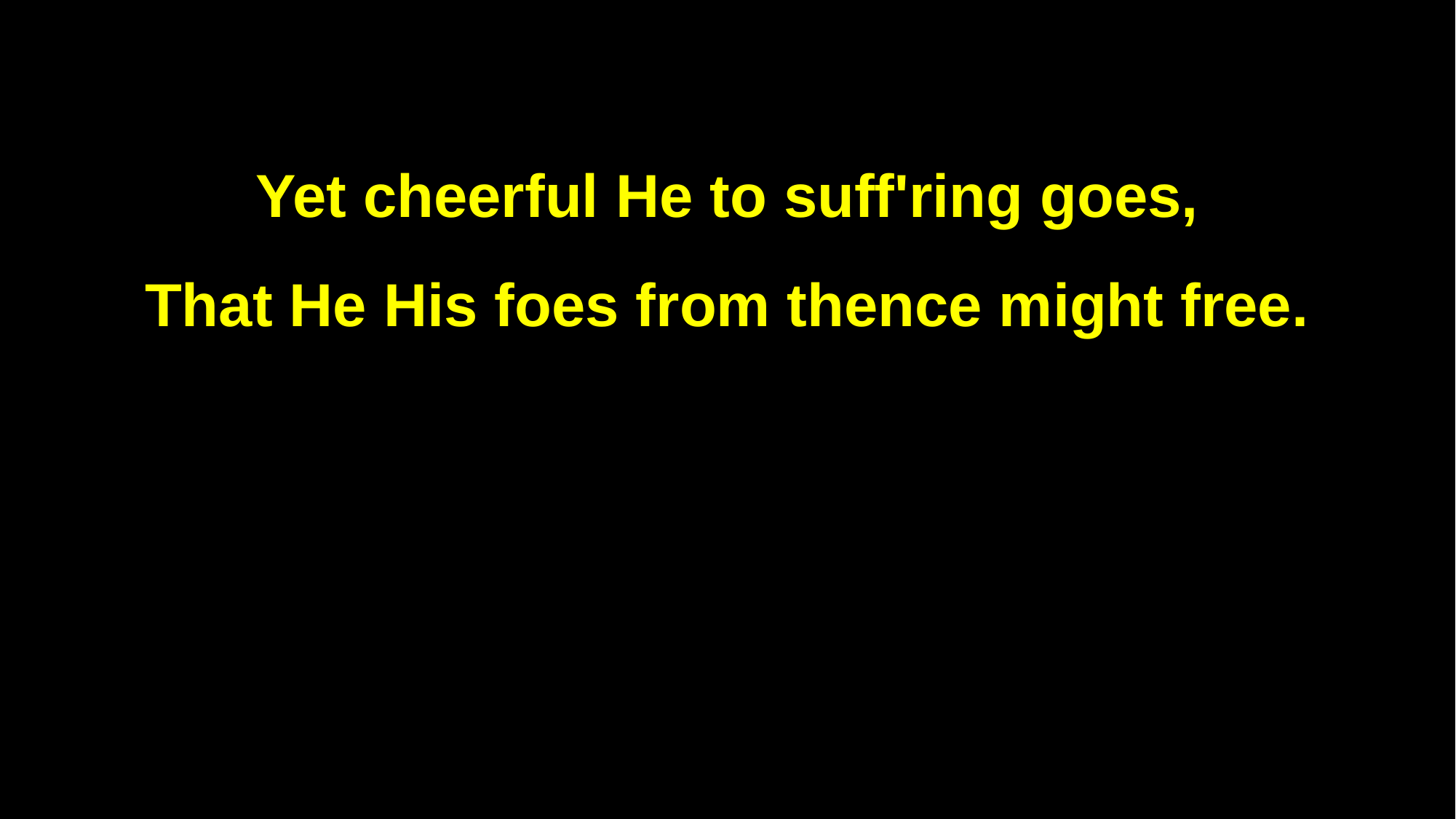

Yet cheerful He to suff'ring goes,
That He His foes from thence might free.